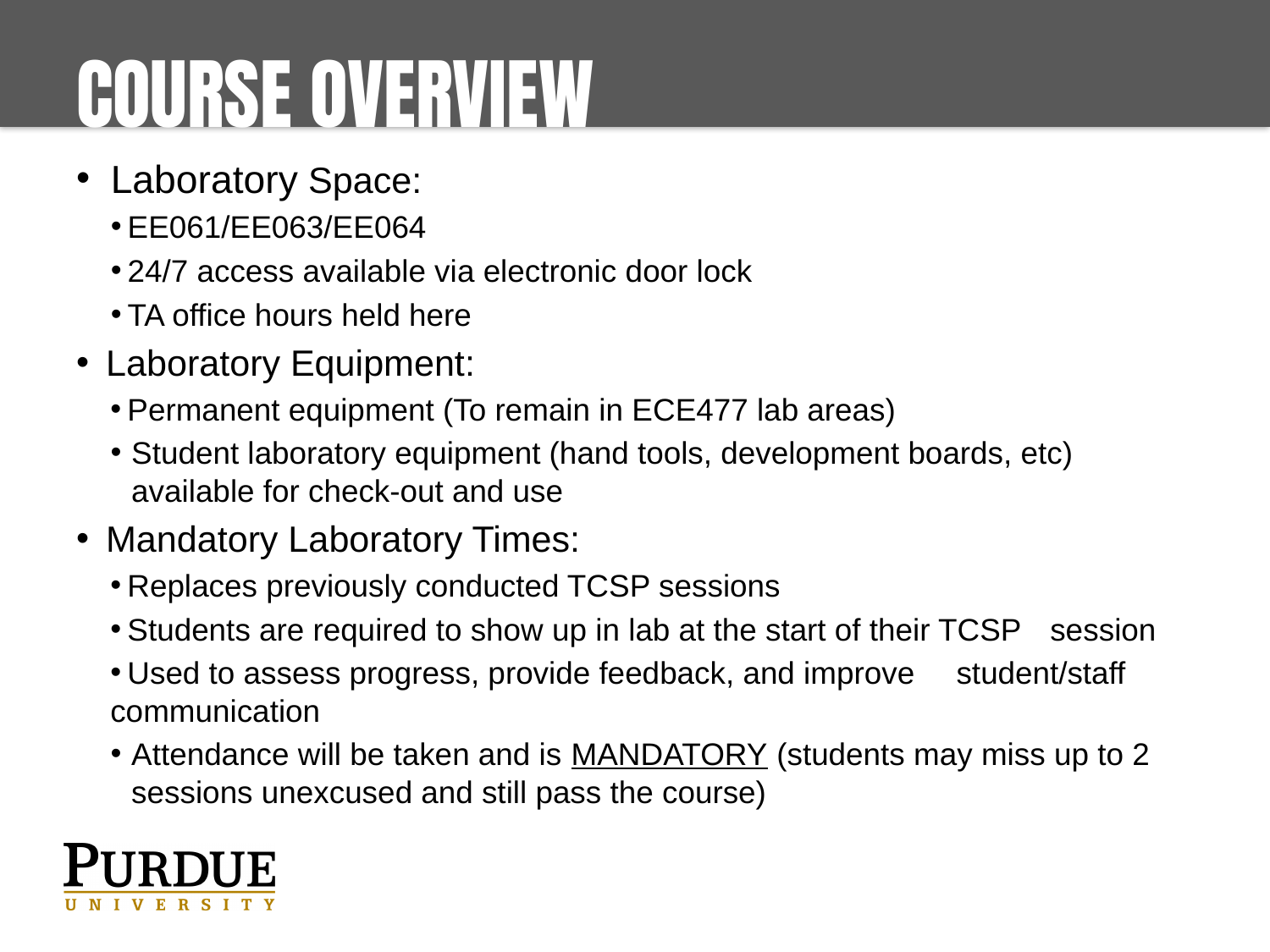

# Course Overview
Laboratory Space:
 EE061/EE063/EE064
 24/7 access available via electronic door lock
 TA office hours held here
  Laboratory Equipment:
 Permanent equipment (To remain in ECE477 lab areas)
Student laboratory equipment (hand tools, development boards, etc) available for check-out and use
  Mandatory Laboratory Times:
 Replaces previously conducted TCSP sessions
 Students are required to show up in lab at the start of their TCSP 	session
 Used to assess progress, provide feedback, and improve 	student/staff communication
Attendance will be taken and is MANDATORY (students may miss up to 2 sessions unexcused and still pass the course)